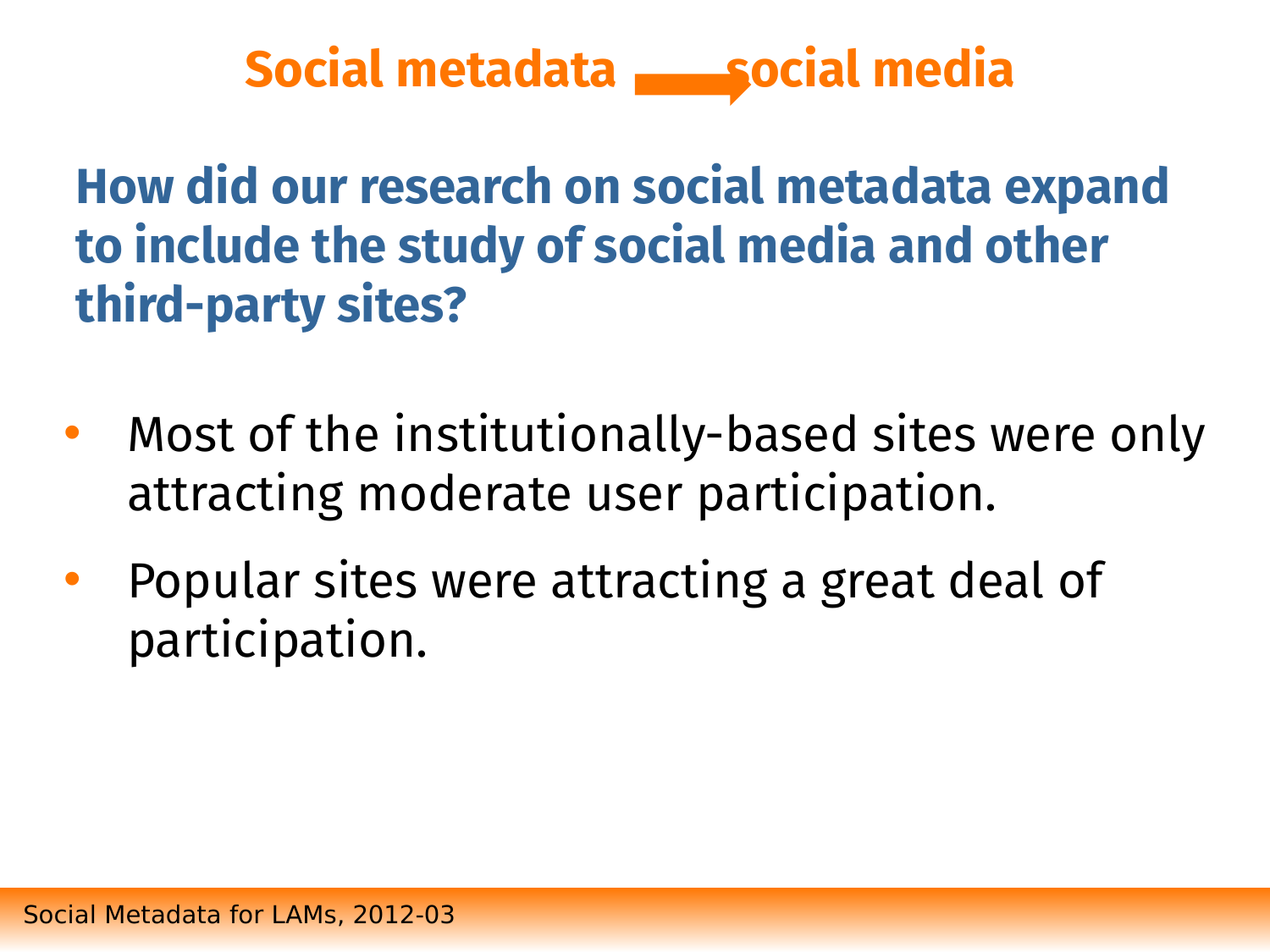

# Social metadata         social media

How did our research on social metadata expand to include the study of social media and other third-party sites?

Most of the institutionally-based sites were only attracting moderate user participation.
Popular sites were attracting a great deal of participation.